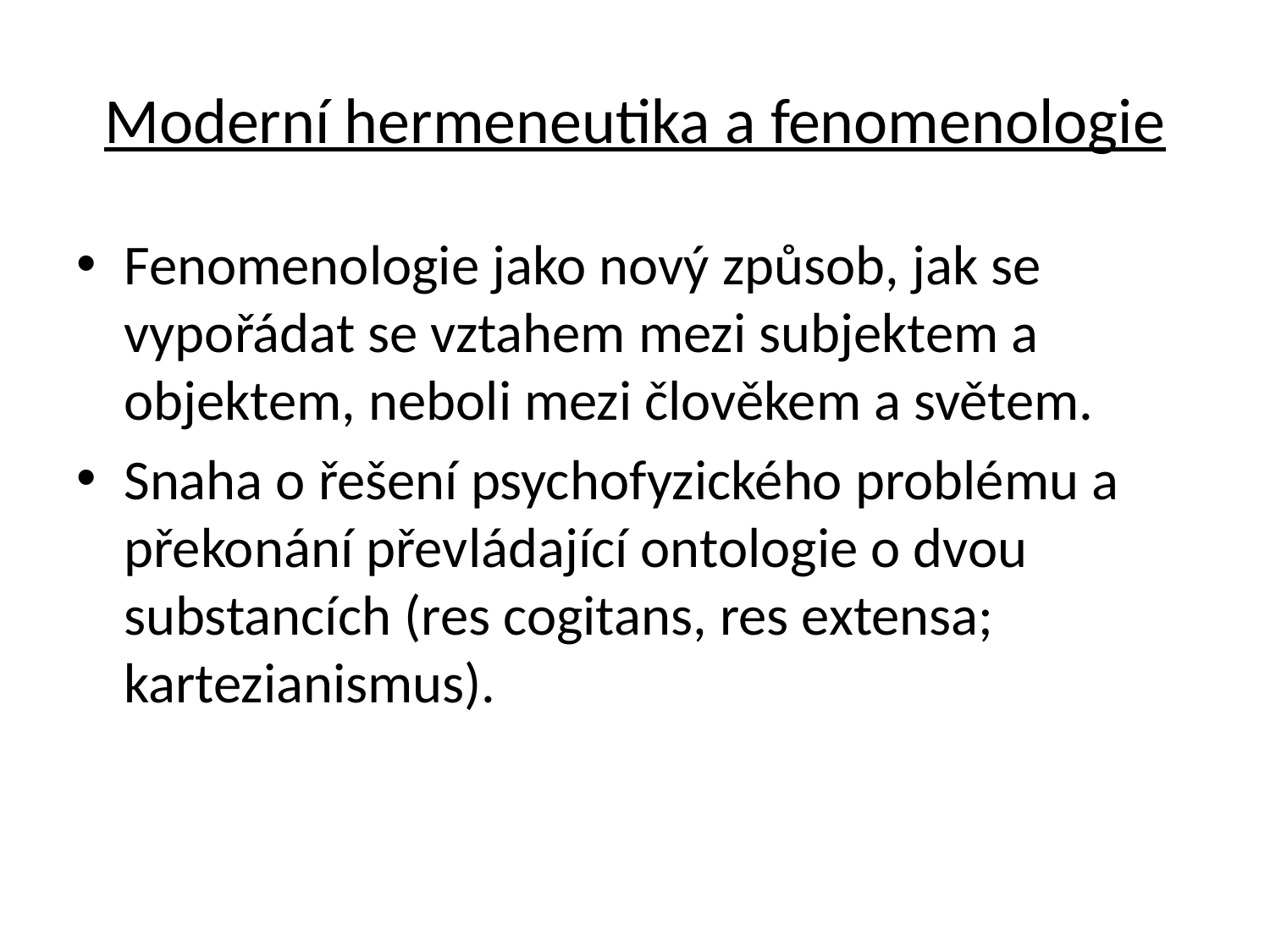

# Moderní hermeneutika a fenomenologie
Fenomenologie jako nový způsob, jak se vypořádat se vztahem mezi subjektem a objektem, neboli mezi člověkem a světem.
Snaha o řešení psychofyzického problému a překonání převládající ontologie o dvou substancích (res cogitans, res extensa; kartezianismus).